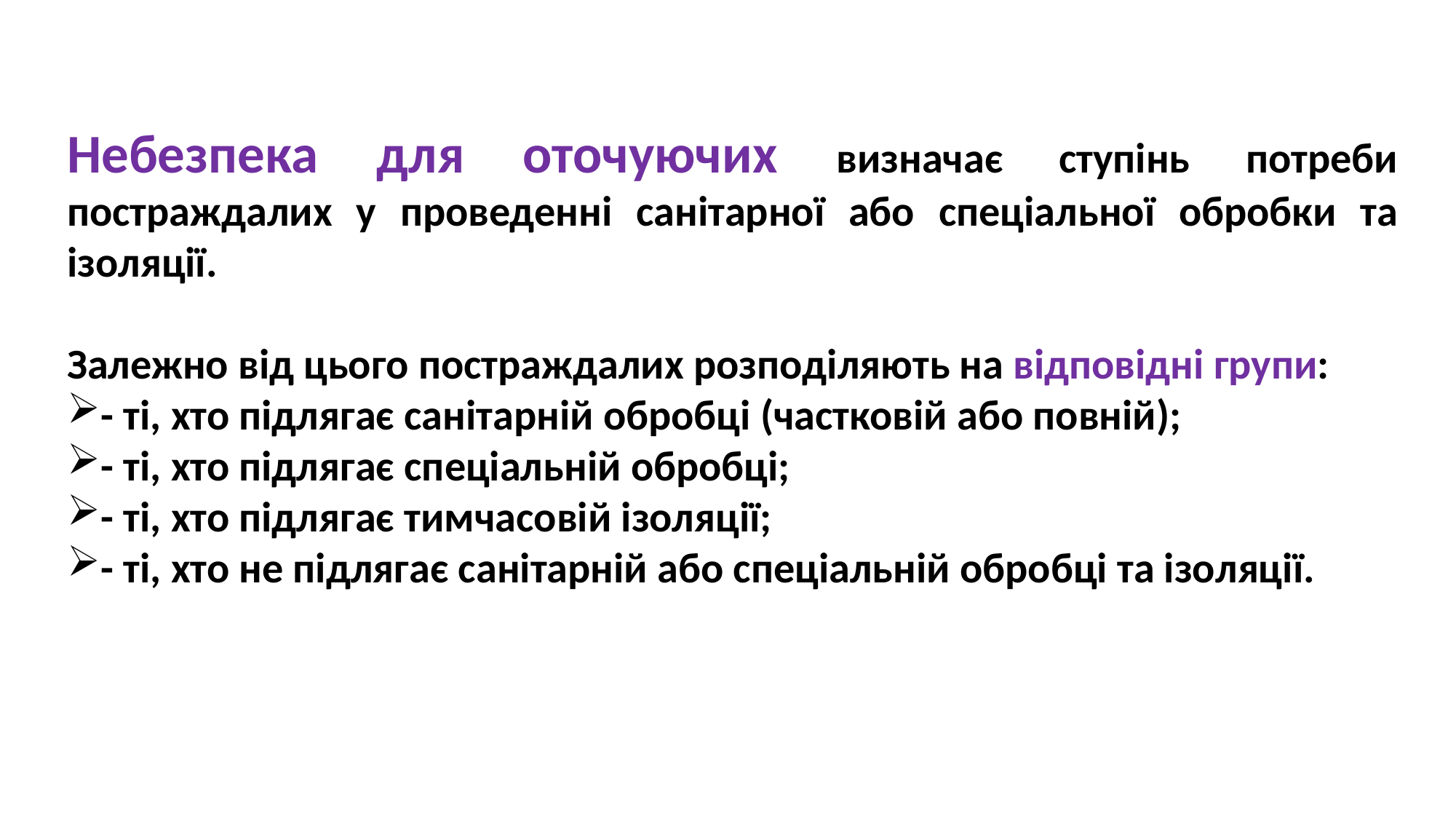

Небезпека для оточуючих визначає ступінь потреби постраждалих у проведенні санітарної або спеціальної обробки та ізоляції.

Залежно від цього постраждалих розподіляють на відповідні групи:
- ті, хто підлягає санітарній обробці (частковій або повній);
- ті, хто підлягає спеціальній обробці;
- ті, хто підлягає тимчасовій ізоляції;
- ті, хто не підлягає санітарній або спеціальній обробці та ізоляції.